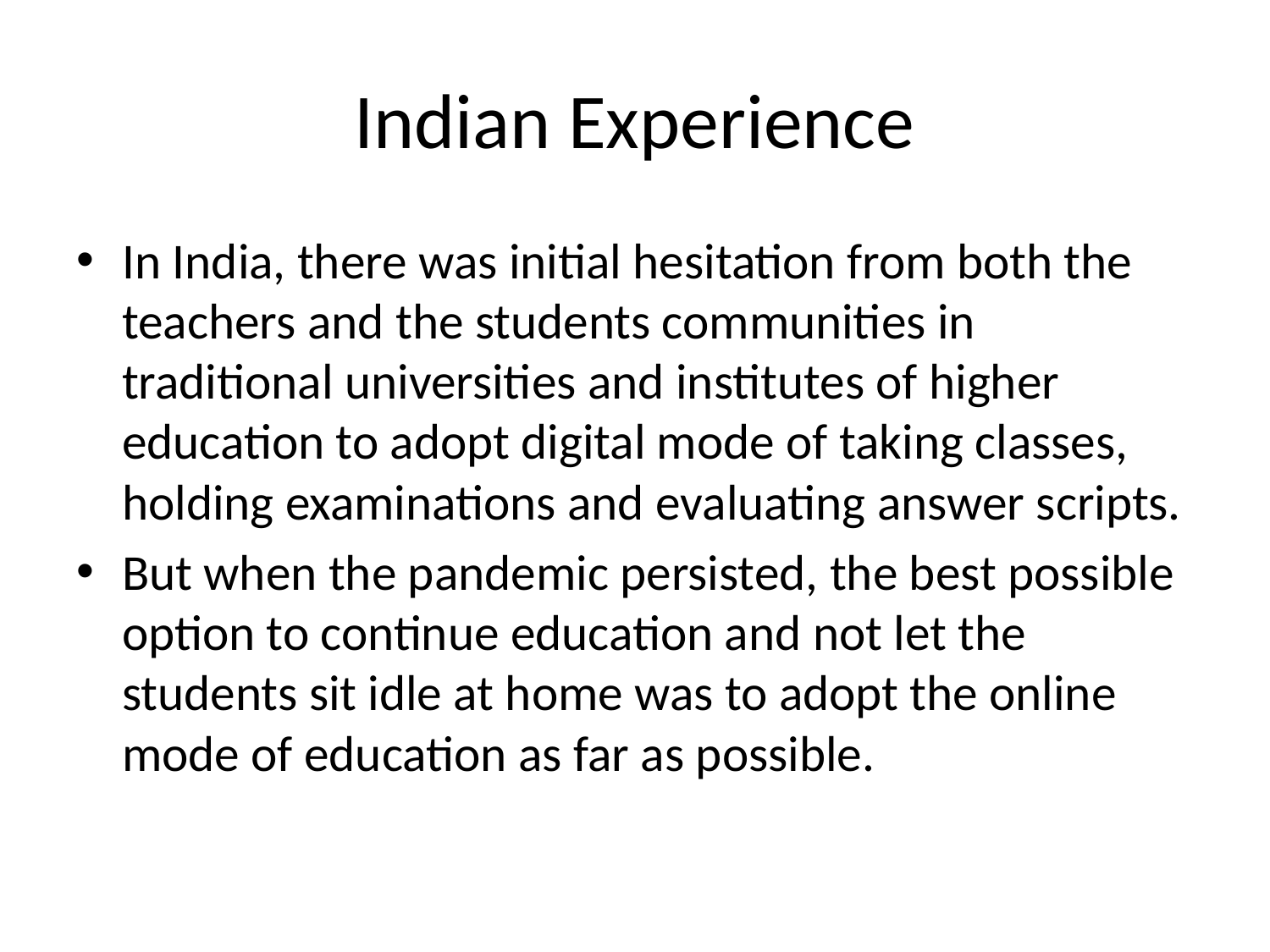

# Indian Experience
In India, there was initial hesitation from both the teachers and the students communities in traditional universities and institutes of higher education to adopt digital mode of taking classes, holding examinations and evaluating answer scripts.
But when the pandemic persisted, the best possible option to continue education and not let the students sit idle at home was to adopt the online mode of education as far as possible.